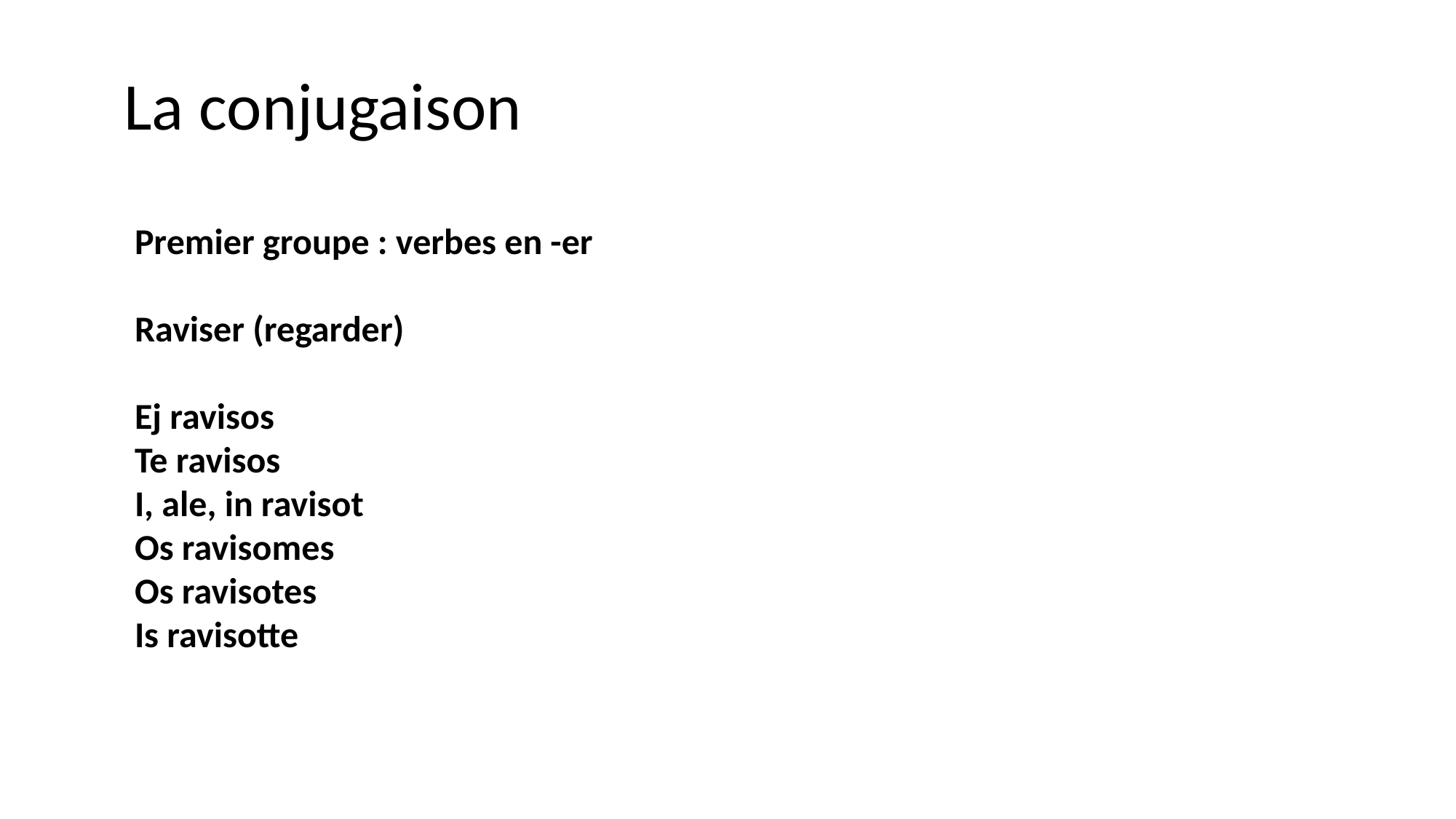

# La conjugaison

Premier groupe : verbes en -er

Raviser (regarder)

Ej ravisos
Te ravisos
I, ale, in ravisot
Os ravisomes
Os ravisotes
Is ravisotte